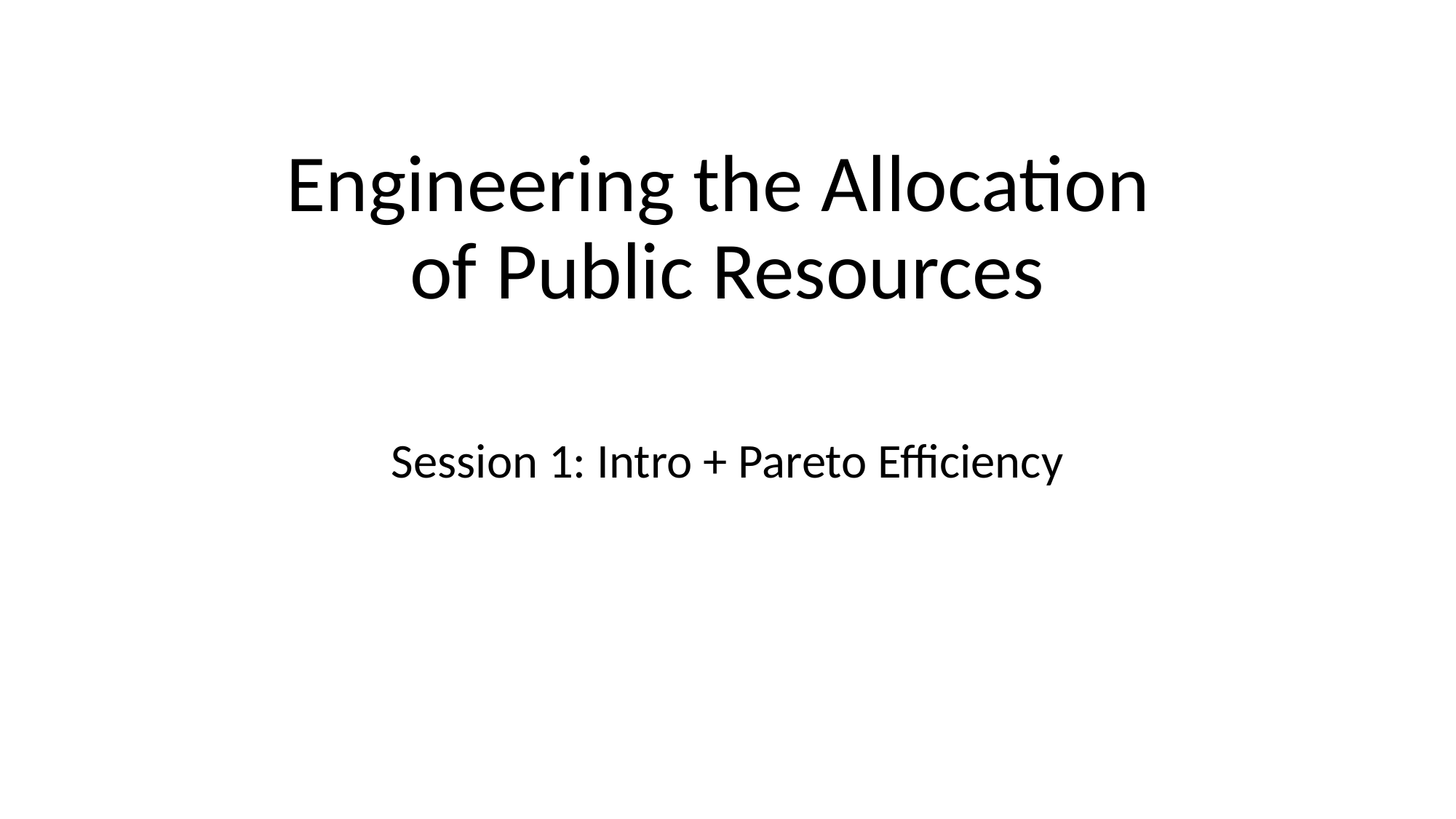

# Engineering the Allocation of Public Resources
Session 1: Intro + Pareto Efficiency